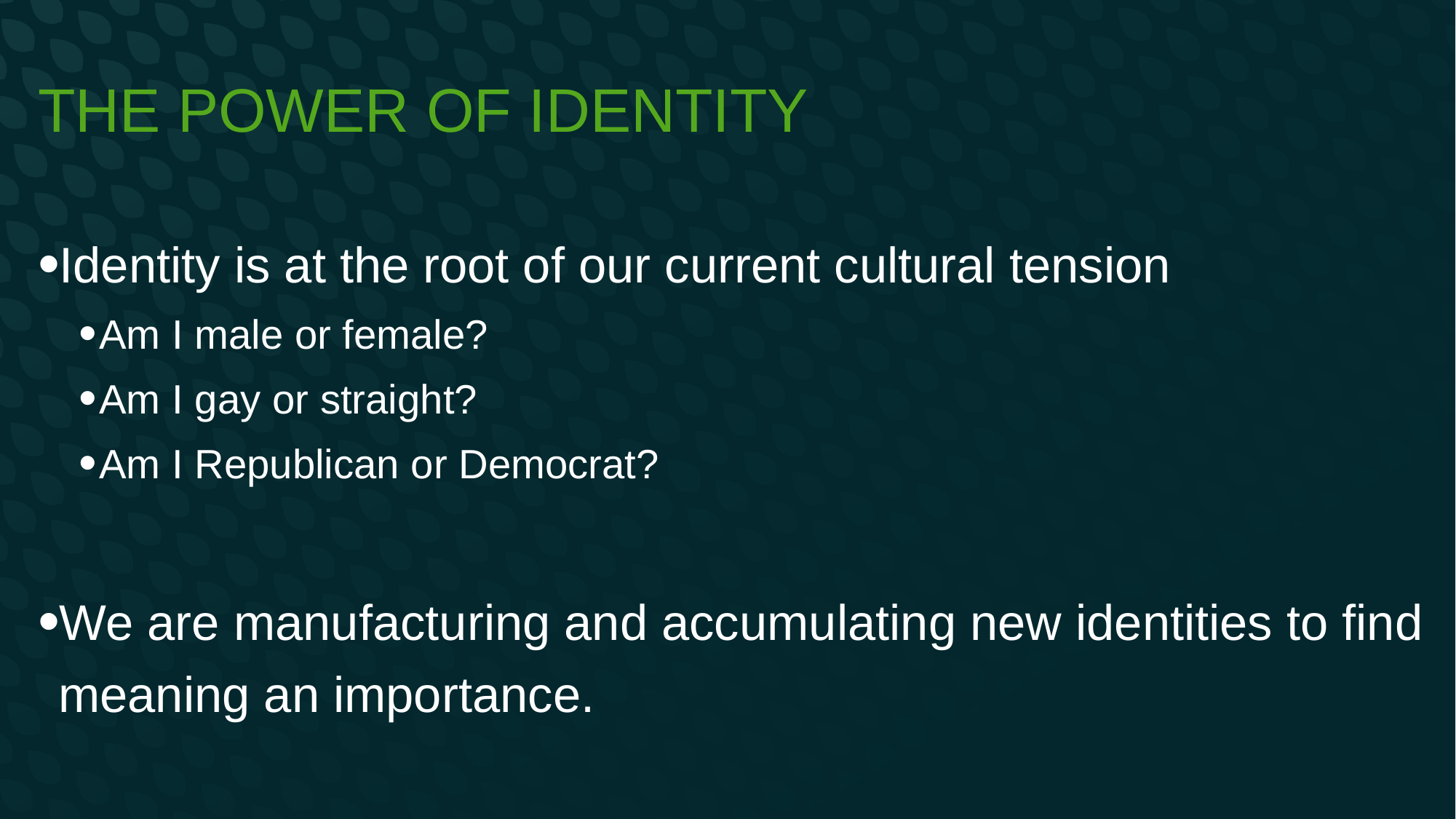

# The power of Identity
Identity is at the root of our current cultural tension
Am I male or female?
Am I gay or straight?
Am I Republican or Democrat?

We are manufacturing and accumulating new identities to find meaning an importance.